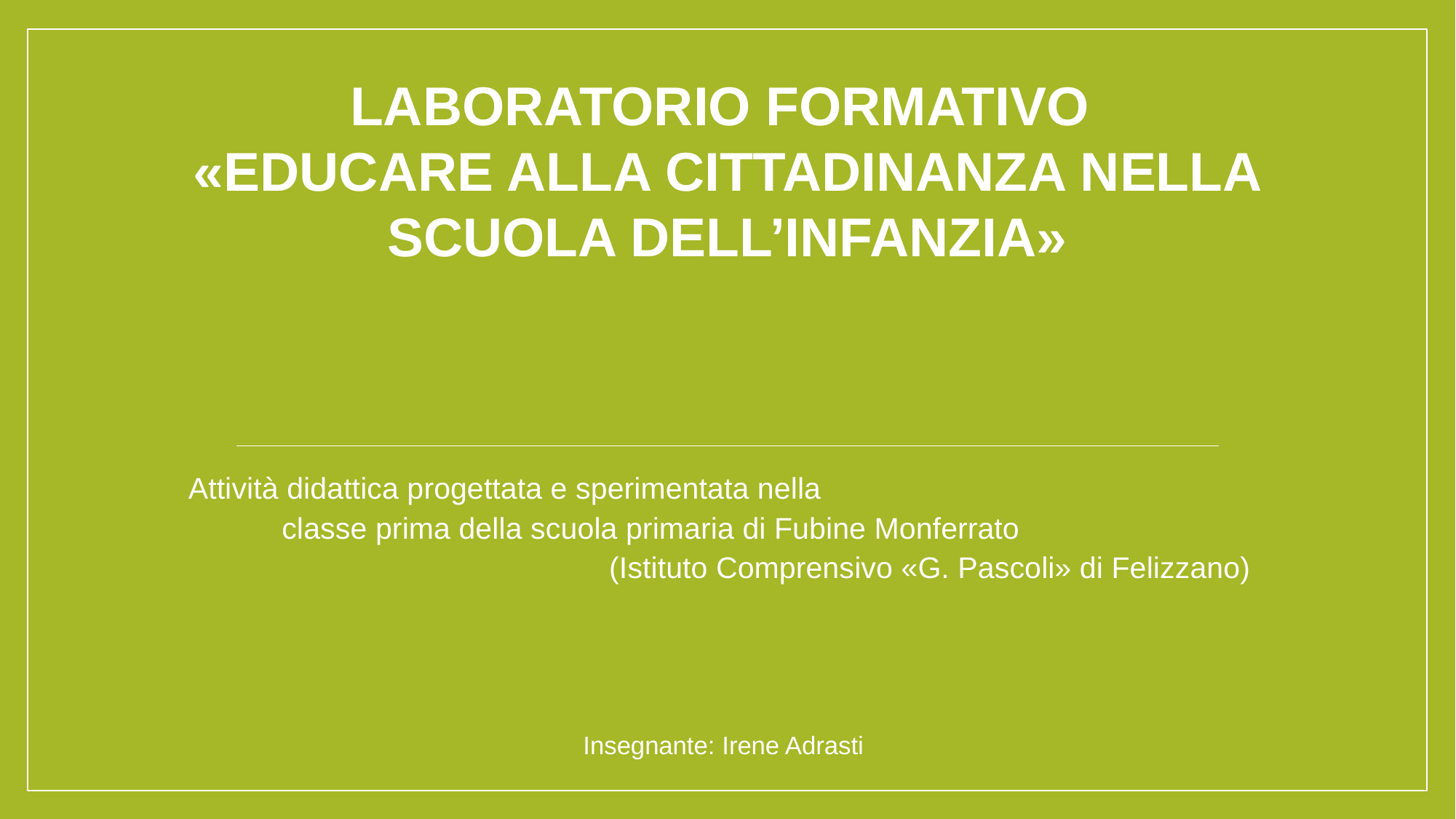

# Laboratorio formativo «Educare alla cittadinanza nella scuola dell’infanzia»
Attività didattica progettata e sperimentata nella                                                                 classe prima della scuola primaria di Fubine Monferrato                                                                               (Istituto Comprensivo «G. Pascoli» di Felizzano)

                                                                                                                                          Insegnante: Irene Adrasti